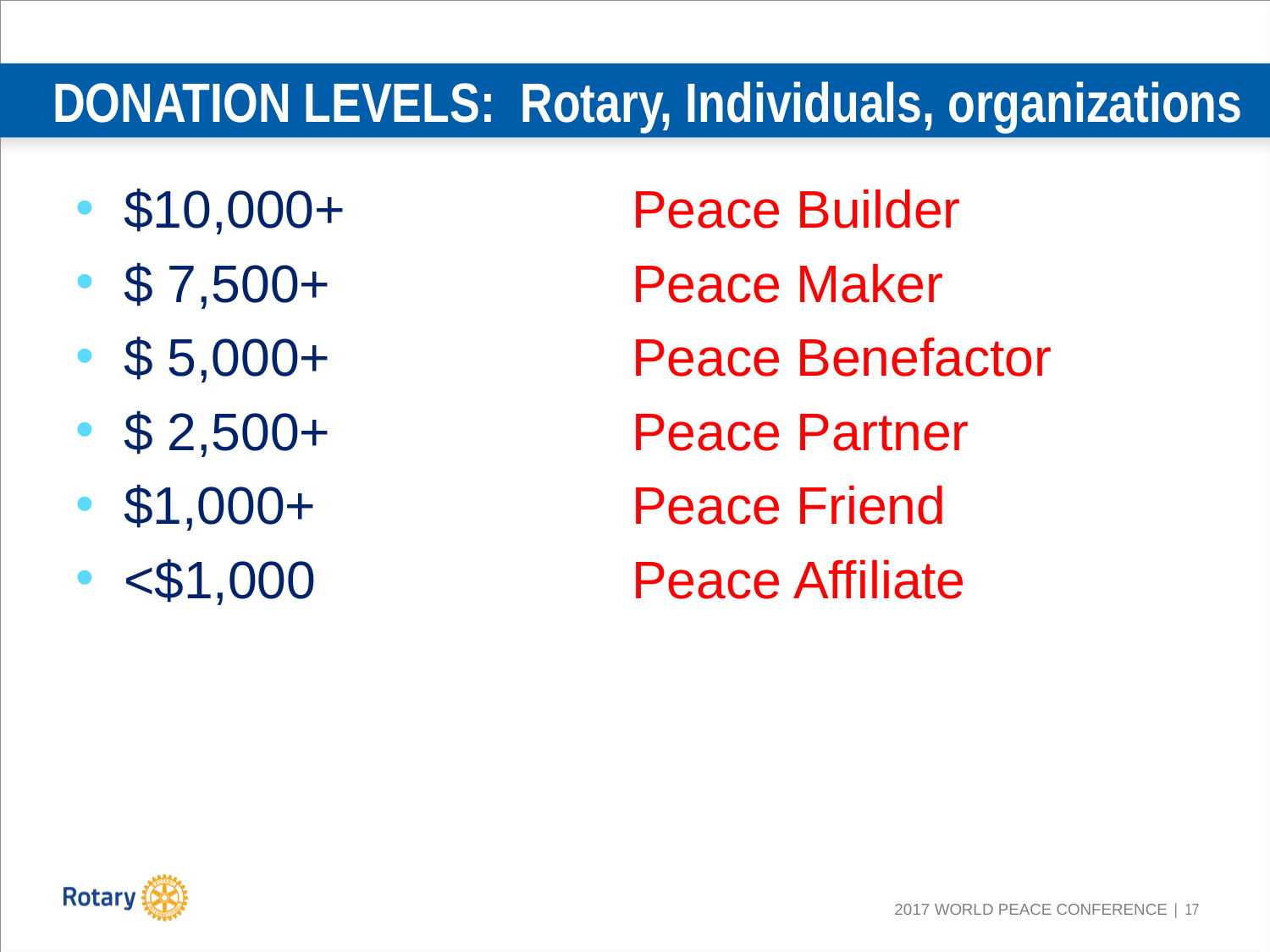

# DONATION LEVELS:  Rotary, Individuals, organizations
$10,000+			Peace Builder
$ 7,500+ 			Peace Maker
$ 5,000+ 			Peace Benefactor
$ 2,500+			Peace Partner
$1,000+ 			Peace Friend
<$1,000 			Peace Affiliate